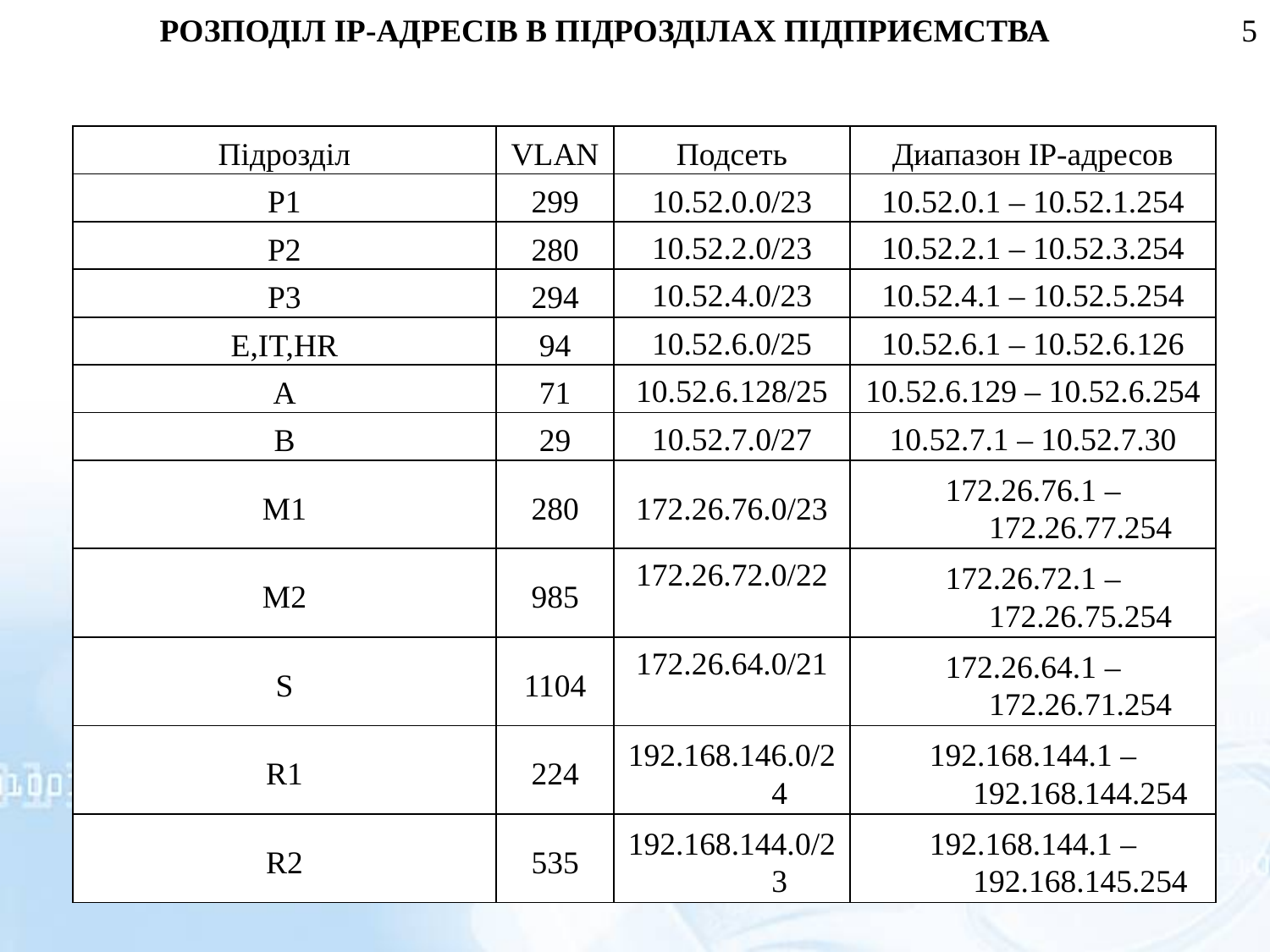

РОЗПОДІЛ IP-АДРЕСІВ В ПІДРОЗДІЛАХ ПІДПРИЄМСТВА
5
| Підрозділ | VLAN | Подсеть | Диапазон IP-адресов |
| --- | --- | --- | --- |
| P1 | 299 | 10.52.0.0/23 | 10.52.0.1 – 10.52.1.254 |
| P2 | 280 | 10.52.2.0/23 | 10.52.2.1 – 10.52.3.254 |
| P3 | 294 | 10.52.4.0/23 | 10.52.4.1 – 10.52.5.254 |
| E,IT,HR | 94 | 10.52.6.0/25 | 10.52.6.1 – 10.52.6.126 |
| A | 71 | 10.52.6.128/25 | 10.52.6.129 – 10.52.6.254 |
| B | 29 | 10.52.7.0/27 | 10.52.7.1 – 10.52.7.30 |
| M1 | 280 | 172.26.76.0/23 | 172.26.76.1 – 172.26.77.254 |
| M2 | 985 | 172.26.72.0/22 | 172.26.72.1 – 172.26.75.254 |
| S | 1104 | 172.26.64.0/21 | 172.26.64.1 – 172.26.71.254 |
| R1 | 224 | 192.168.146.0/24 | 192.168.144.1 – 192.168.144.254 |
| R2 | 535 | 192.168.144.0/23 | 192.168.144.1 – 192.168.145.254 |